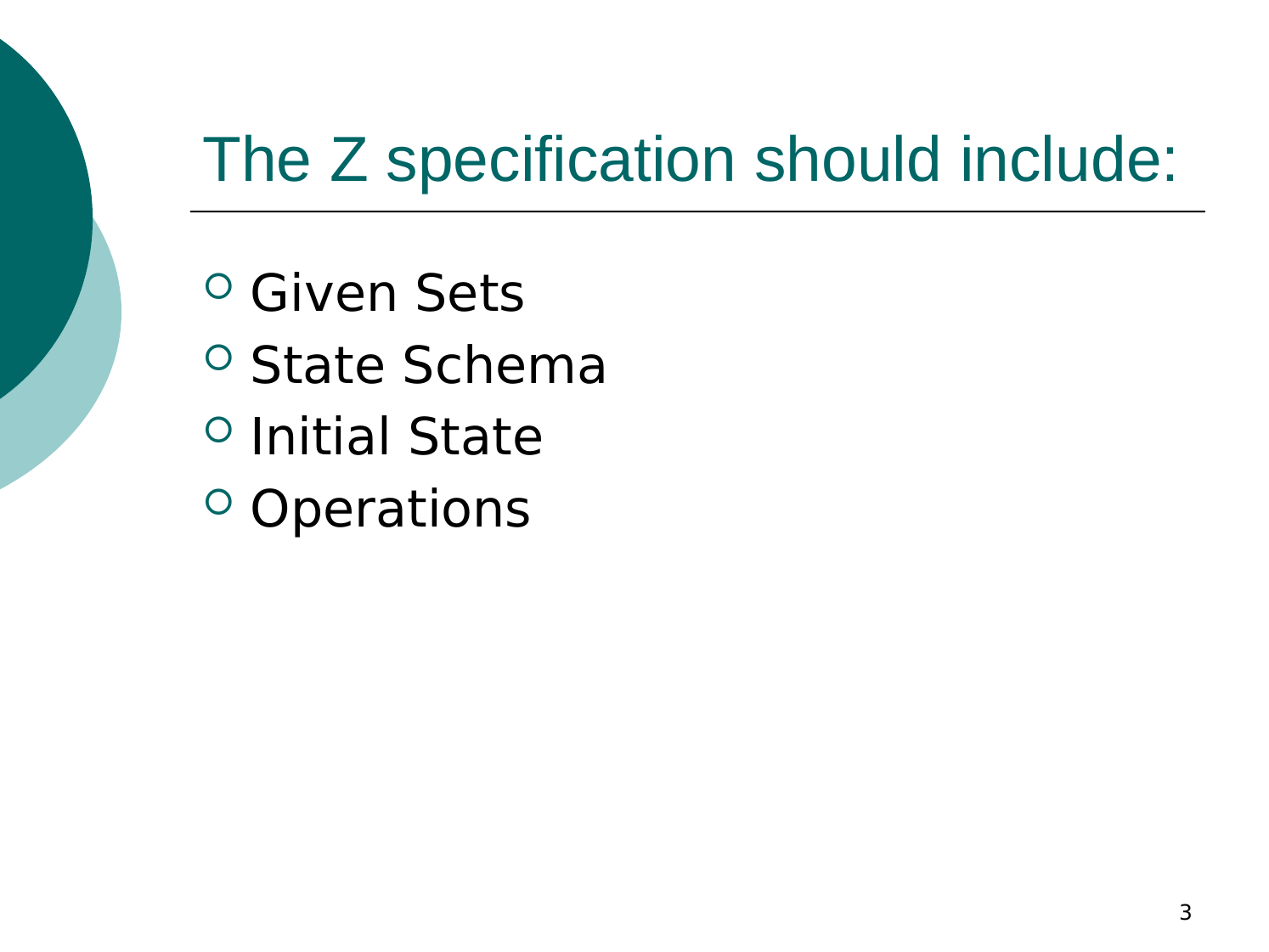

# The Z specification should include:
Given Sets
State Schema
Initial State
Operations

3